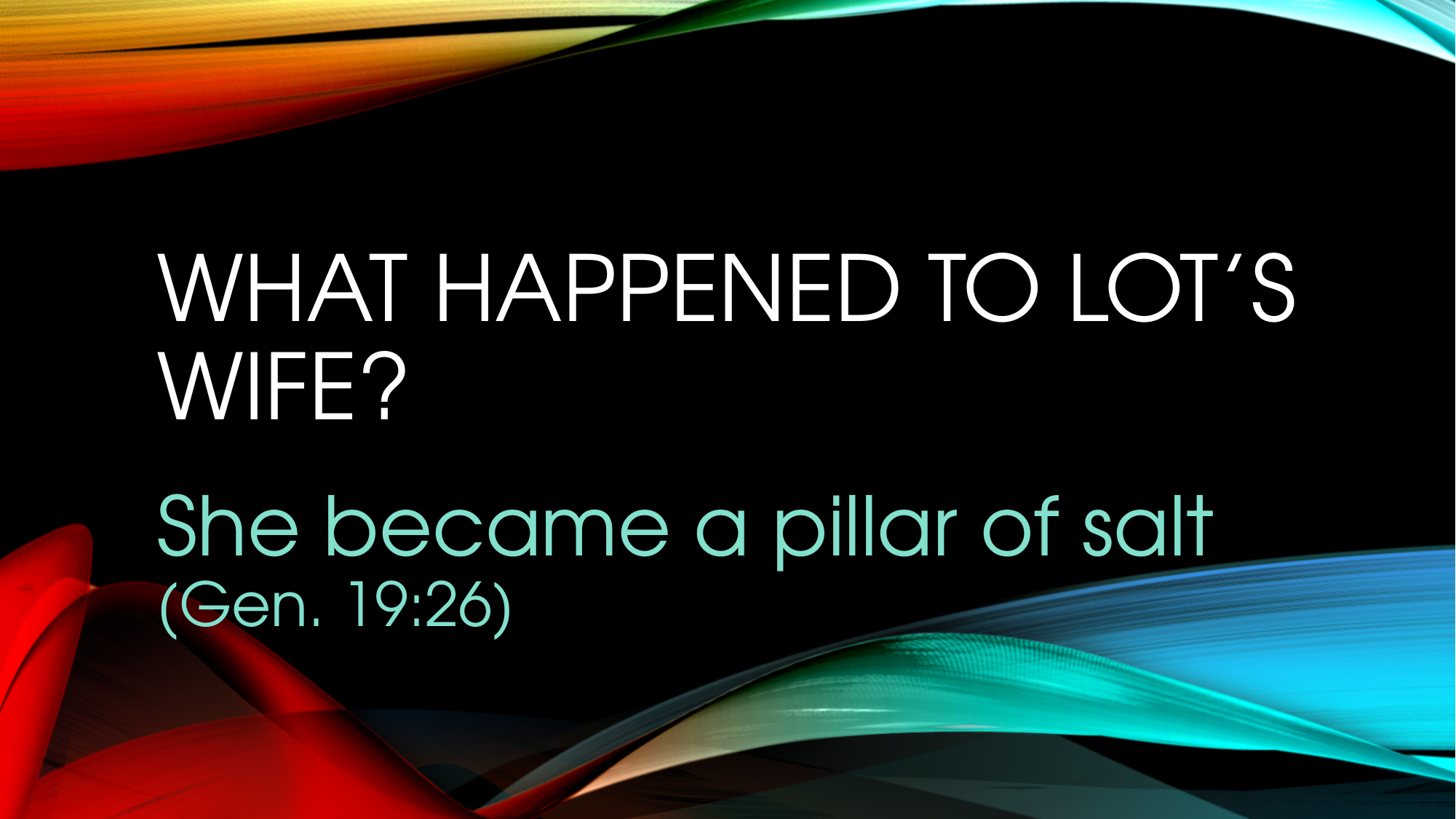

# What happened to lot’s wife?
She became a pillar of salt (Gen. 19:26)